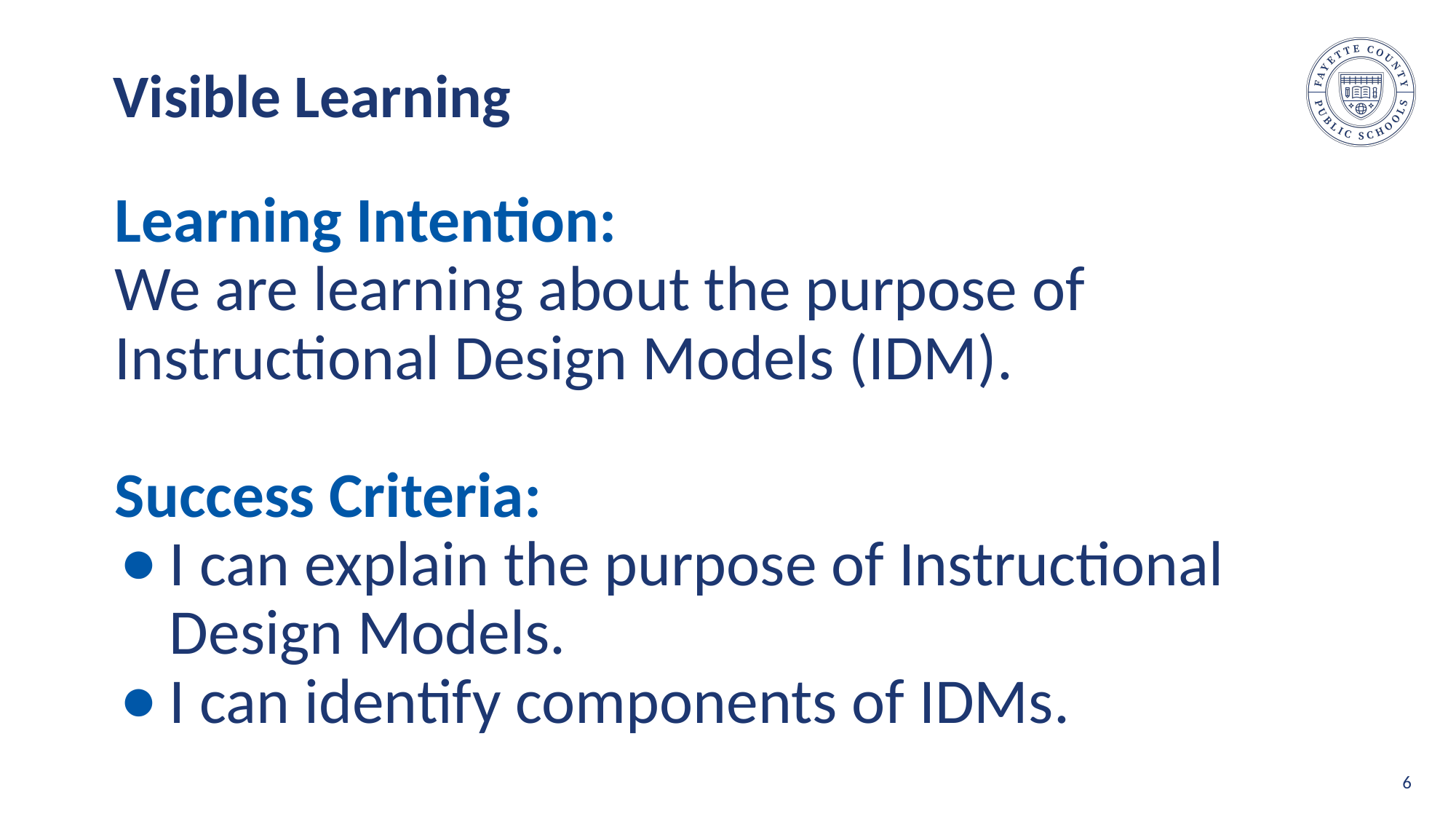

# Visible Learning
Learning Intention:
We are learning about the purpose of Instructional Design Models (IDM).

Success Criteria:
I can explain the purpose of Instructional Design Models.
I can identify components of IDMs.
6